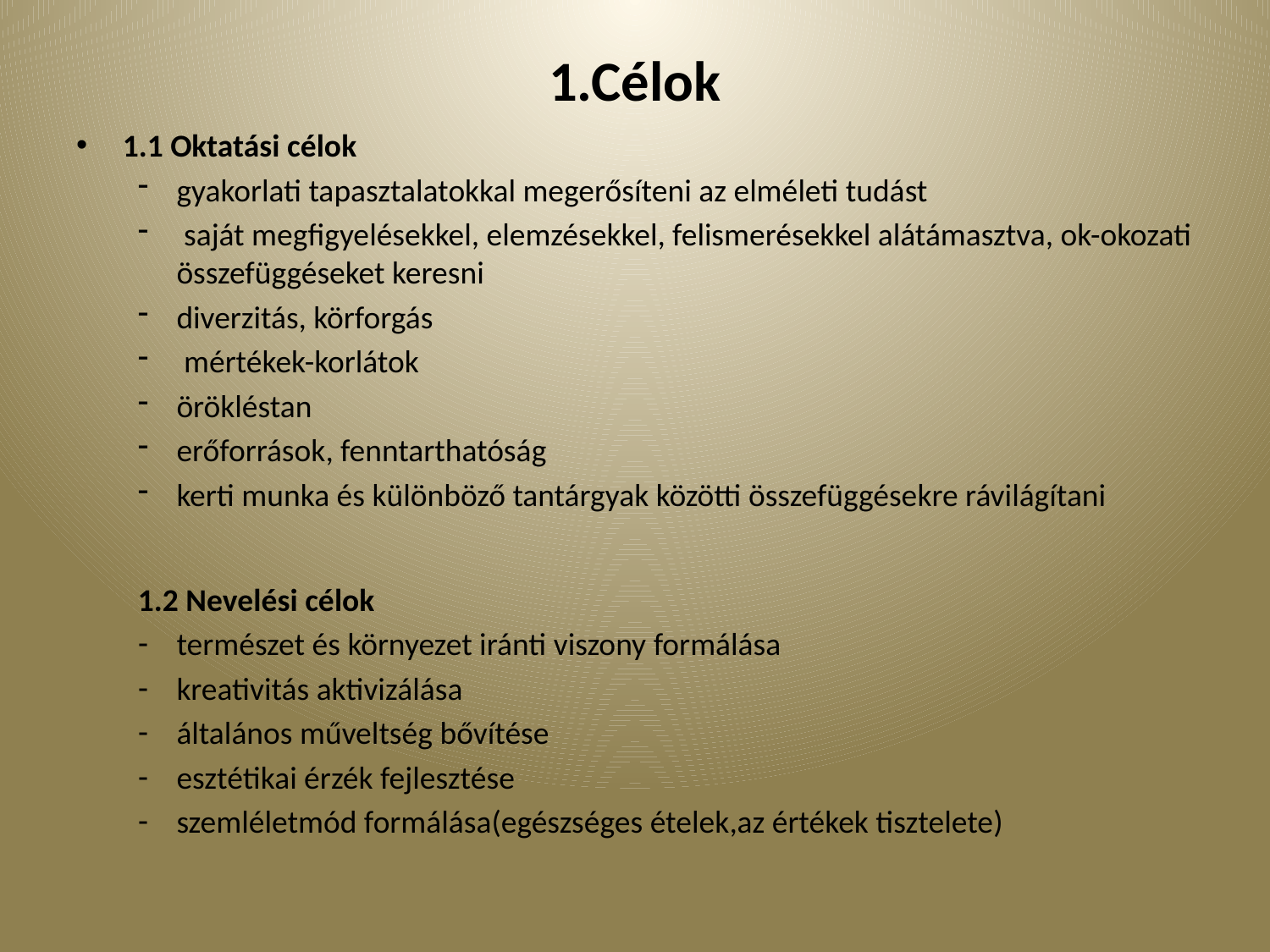

# 1.Célok
1.1 Oktatási célok
gyakorlati tapasztalatokkal megerősíteni az elméleti tudást
 saját megfigyelésekkel, elemzésekkel, felismerésekkel alátámasztva, ok-okozati összefüggéseket keresni
diverzitás, körforgás
 mértékek-korlátok
örökléstan
erőforrások, fenntarthatóság
kerti munka és különböző tantárgyak közötti összefüggésekre rávilágítani

1.2 Nevelési célok
természet és környezet iránti viszony formálása
kreativitás aktivizálása
általános műveltség bővítése
esztétikai érzék fejlesztése
szemléletmód formálása(egészséges ételek,az értékek tisztelete)